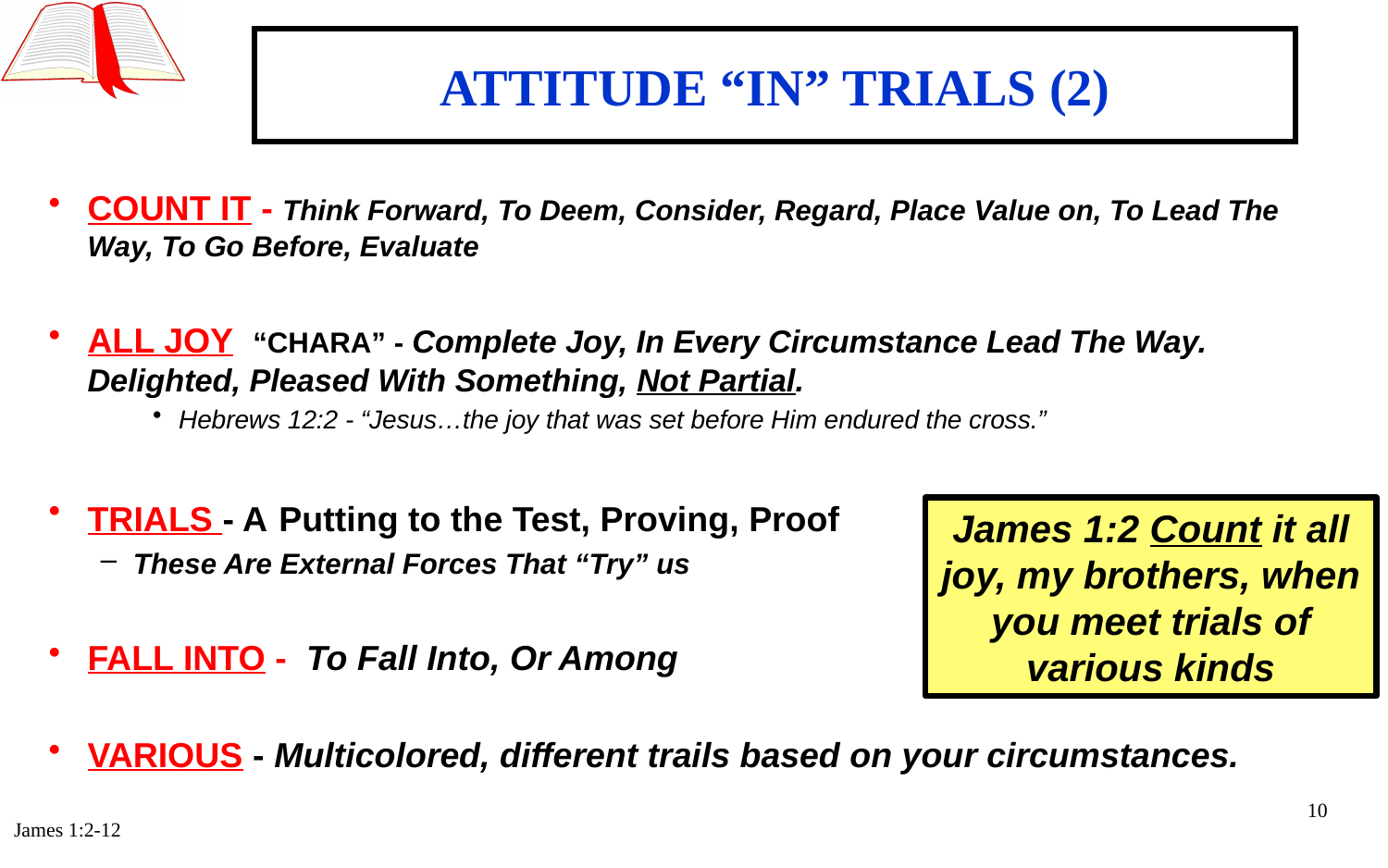

# ATTITUDE “IN” TRIALS (2)
COUNT IT - Think Forward, To Deem, Consider, Regard, Place Value on, To Lead The Way, To Go Before, Evaluate

ALL JOY  “CHARA” - Complete Joy, In Every Circumstance Lead The Way.  Delighted, Pleased With Something, Not Partial.
Hebrews 12:2 - “Jesus…the joy that was set before Him endured the cross.”

TRIALS - A Putting to the Test, Proving, Proof
These Are External Forces That “Try” us

FALL INTO -  To Fall Into, Or Among

VARIOUS - Multicolored, different trails based on your circumstances.
James 1:2 Count it all joy, my brothers, when you meet trials of various kinds
10
James 1:2-12